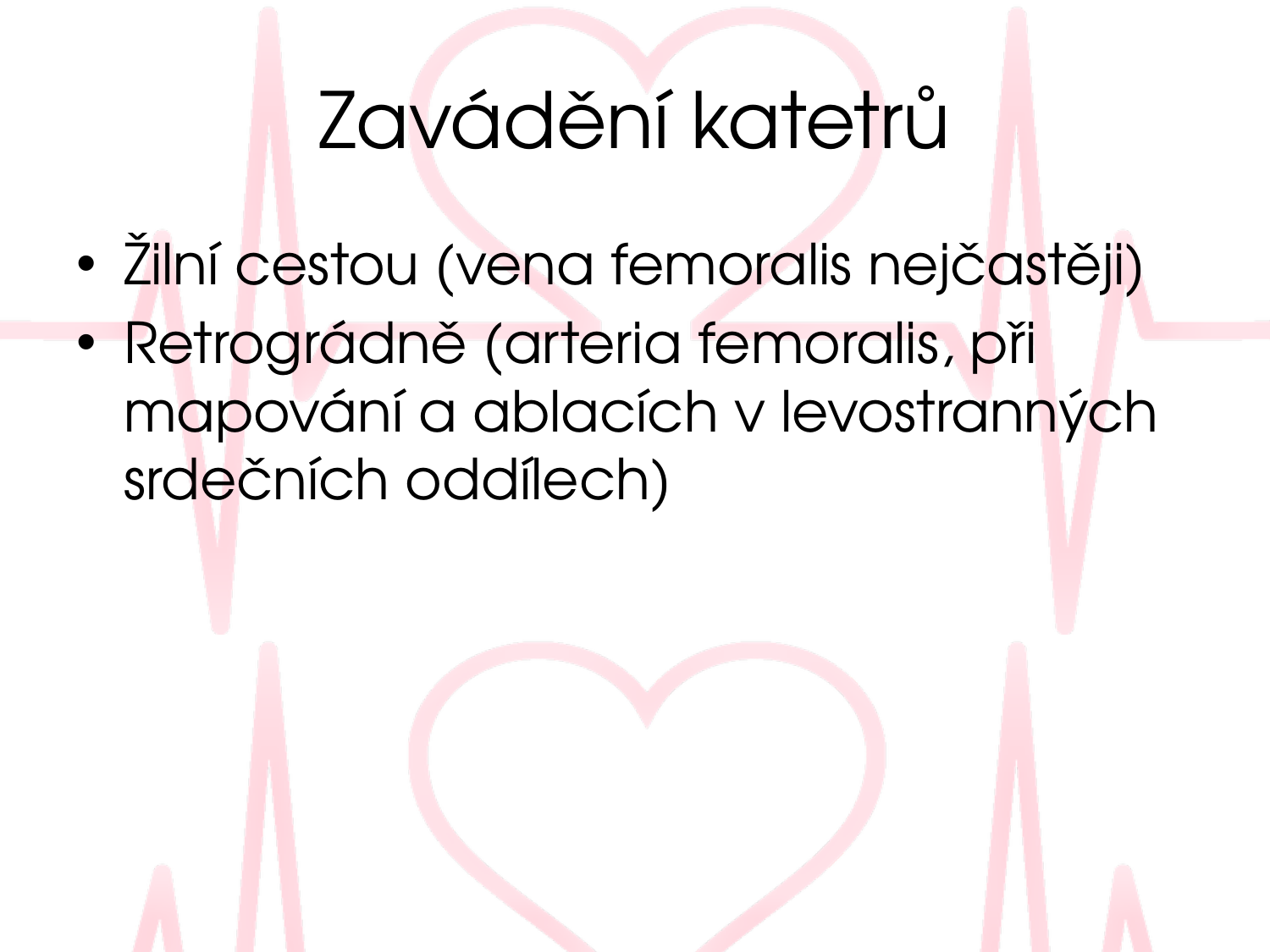

# Zavádění katetrů
Žilní cestou (vena femoralis nejčastěji)
Retrográdně (arteria femoralis, při mapování a ablacích v levostranných srdečních oddílech)